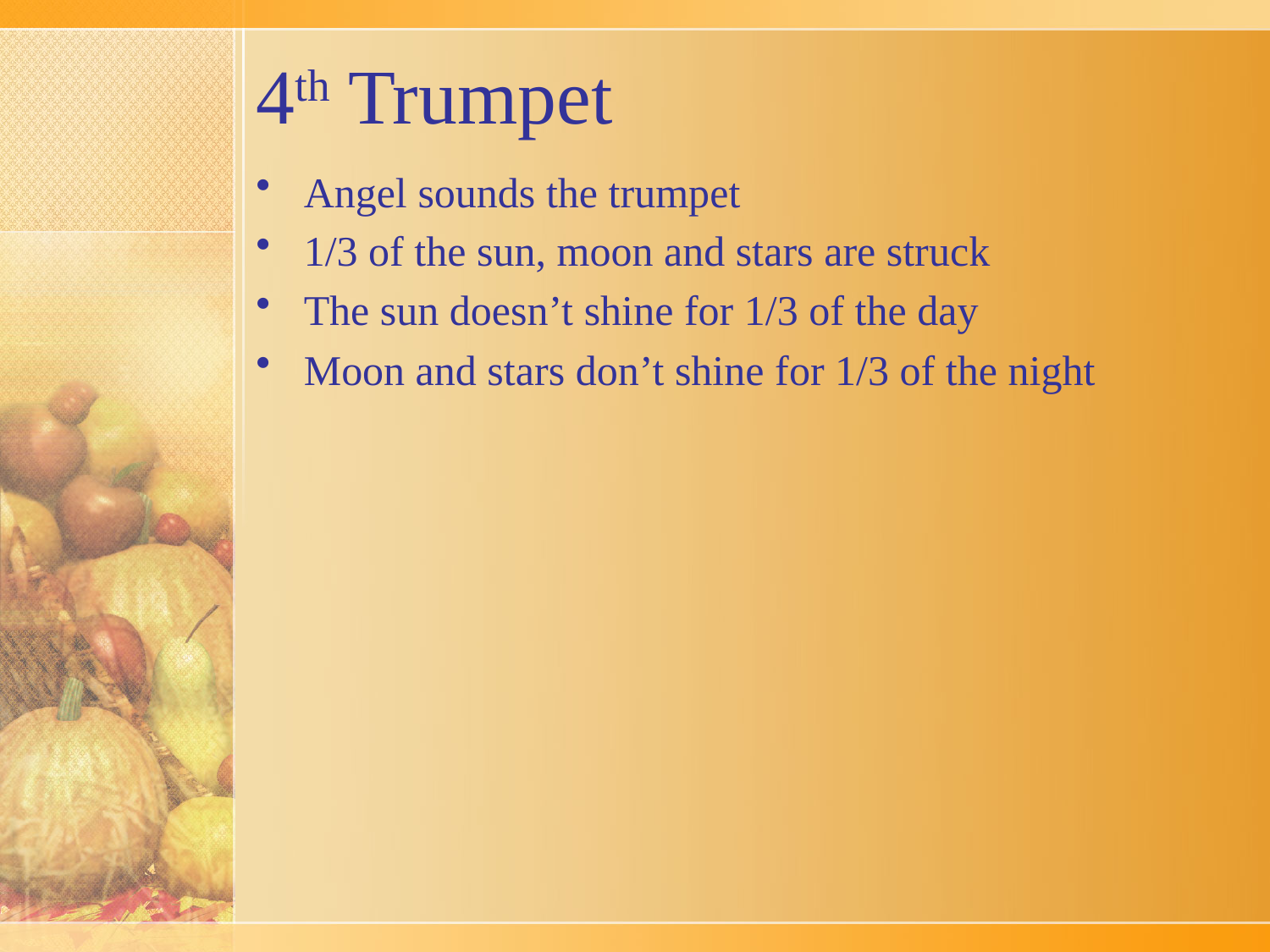

# 4th Trumpet
Angel sounds the trumpet
1/3 of the sun, moon and stars are struck
The sun doesn’t shine for 1/3 of the day
Moon and stars don’t shine for 1/3 of the night